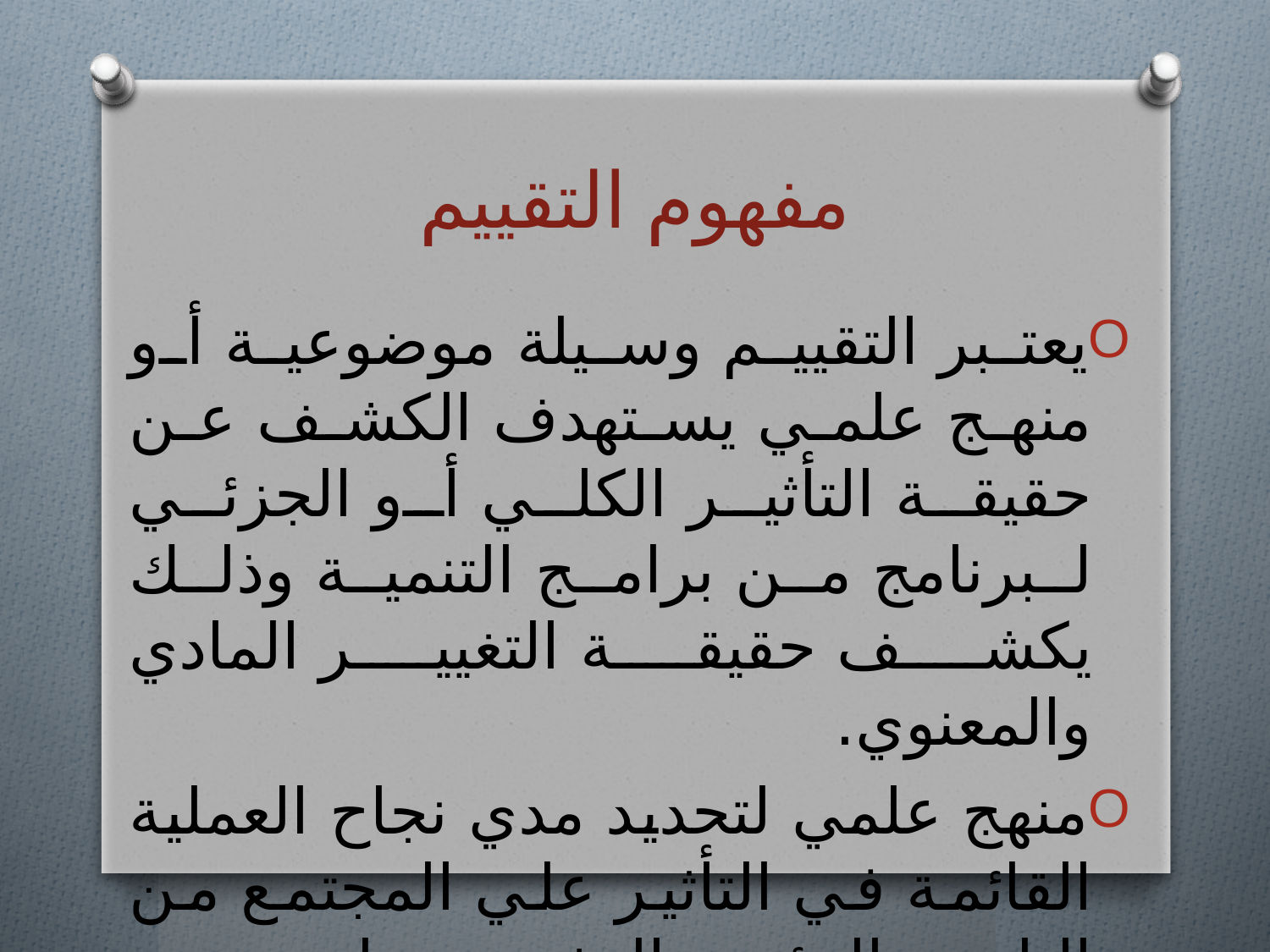

# مفهوم التقييم
يعتبر التقييم وسيلة موضوعية أو منهج علمي يستهدف الكشف عن حقيقة التأثير الكلي أو الجزئي لبرنامج من برامج التنمية وذلك يكشف حقيقة التغيير المادي والمعنوي.
منهج علمي لتحديد مدي نجاح العملية القائمة في التأثير علي المجتمع من الناحية البيئية والبشرية، وليس هو نهاية المشروع.